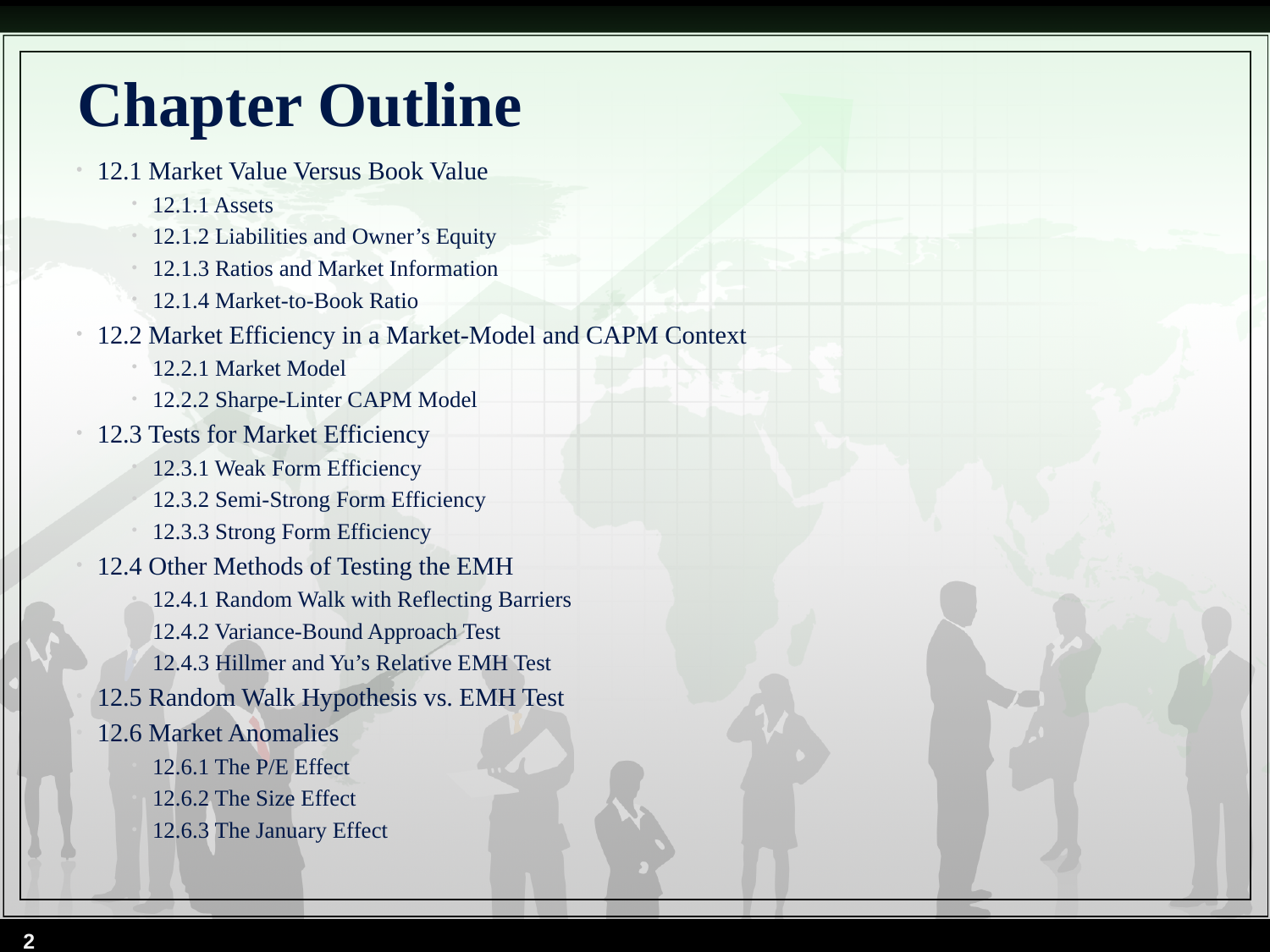

# Chapter Outline
12.1 Market Value Versus Book Value
12.1.1 Assets
12.1.2 Liabilities and Owner’s Equity
12.1.3 Ratios and Market Information
12.1.4 Market-to-Book Ratio
12.2 Market Efficiency in a Market-Model and CAPM Context
12.2.1 Market Model
12.2.2 Sharpe-Linter CAPM Model
12.3 Tests for Market Efficiency
12.3.1 Weak Form Efficiency
12.3.2 Semi-Strong Form Efficiency
12.3.3 Strong Form Efficiency
12.4 Other Methods of Testing the EMH
12.4.1 Random Walk with Reflecting Barriers
12.4.2 Variance-Bound Approach Test
12.4.3 Hillmer and Yu’s Relative EMH Test
12.5 Random Walk Hypothesis vs. EMH Test
12.6 Market Anomalies
12.6.1 The P/E Effect
12.6.2 The Size Effect
12.6.3 The January Effect
2